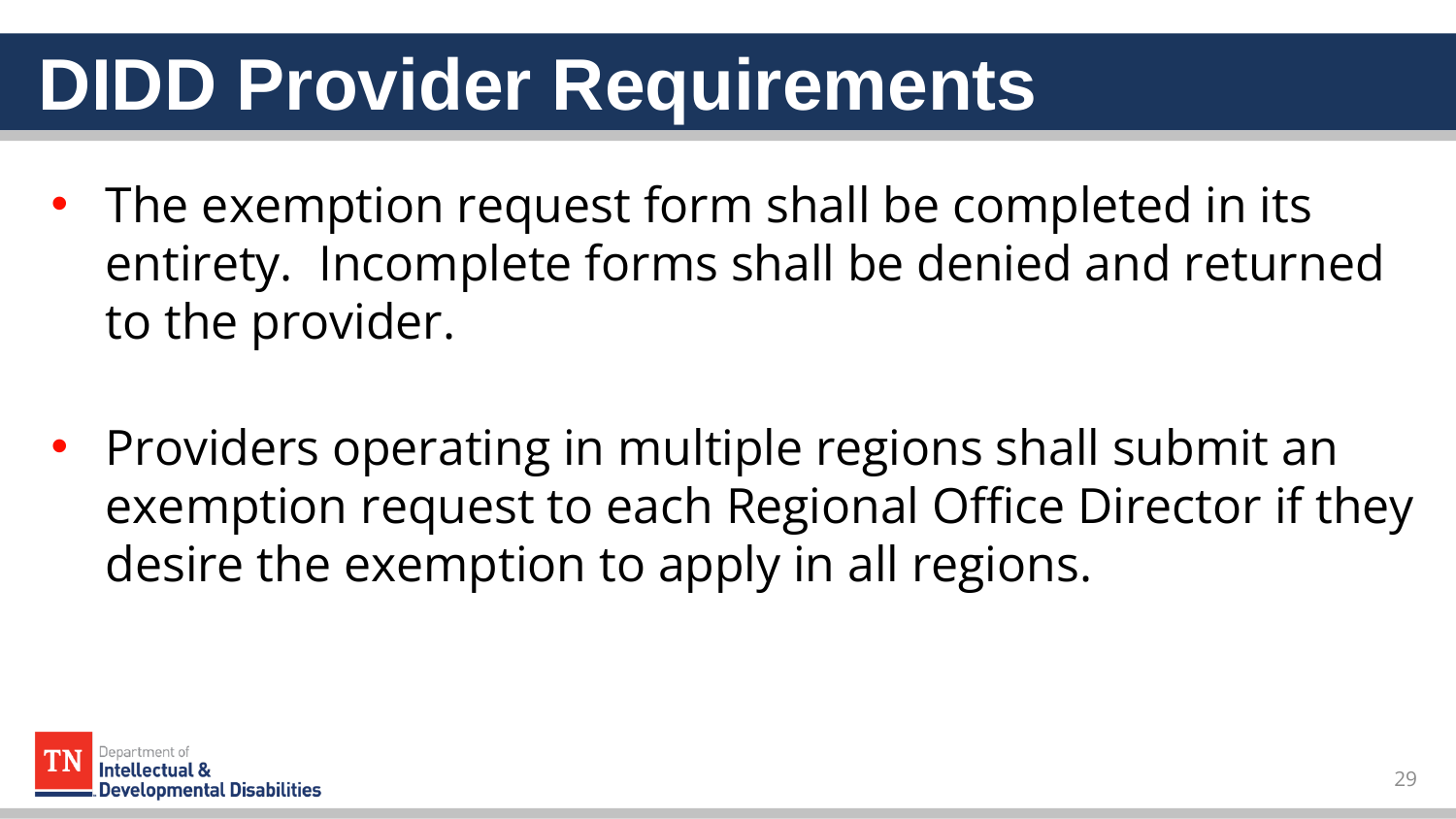

# DIDD Provider Requirements
The exemption request form shall be completed in its entirety.  Incomplete forms shall be denied and returned to the provider.
Providers operating in multiple regions shall submit an exemption request to each Regional Office Director if they desire the exemption to apply in all regions.
29